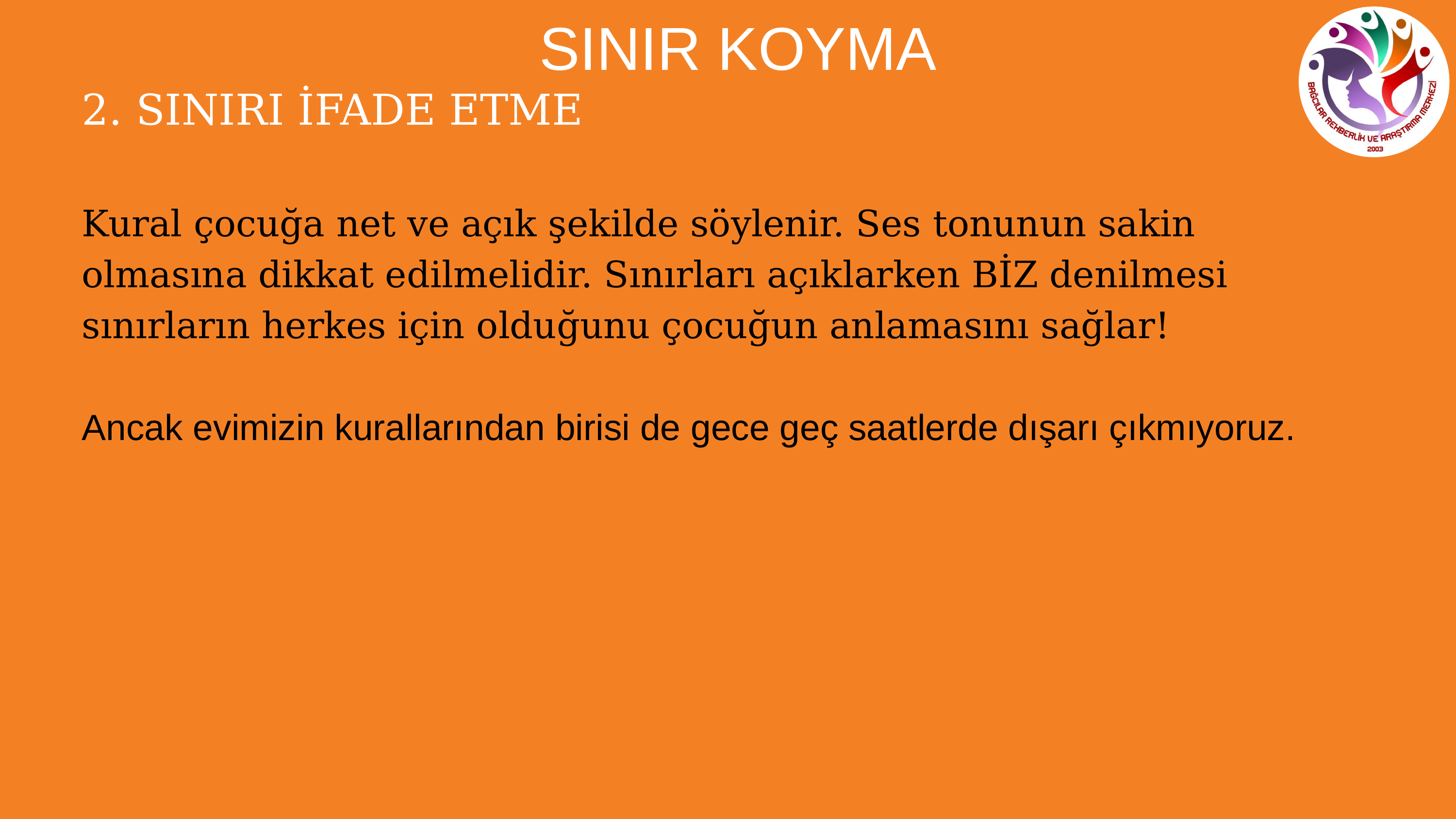

SINIR KOYMA

2. SINIRI İFADE ETME

Kural çocuğa net ve açık şekilde söylenir. Ses tonunun sakin olmasına dikkat edilmelidir. Sınırları açıklarken BİZ denilmesi sınırların herkes için olduğunu çocuğun anlamasını sağlar!

Ancak evimizin kurallarından birisi de gece geç saatlerde dışarı çıkmıyoruz.